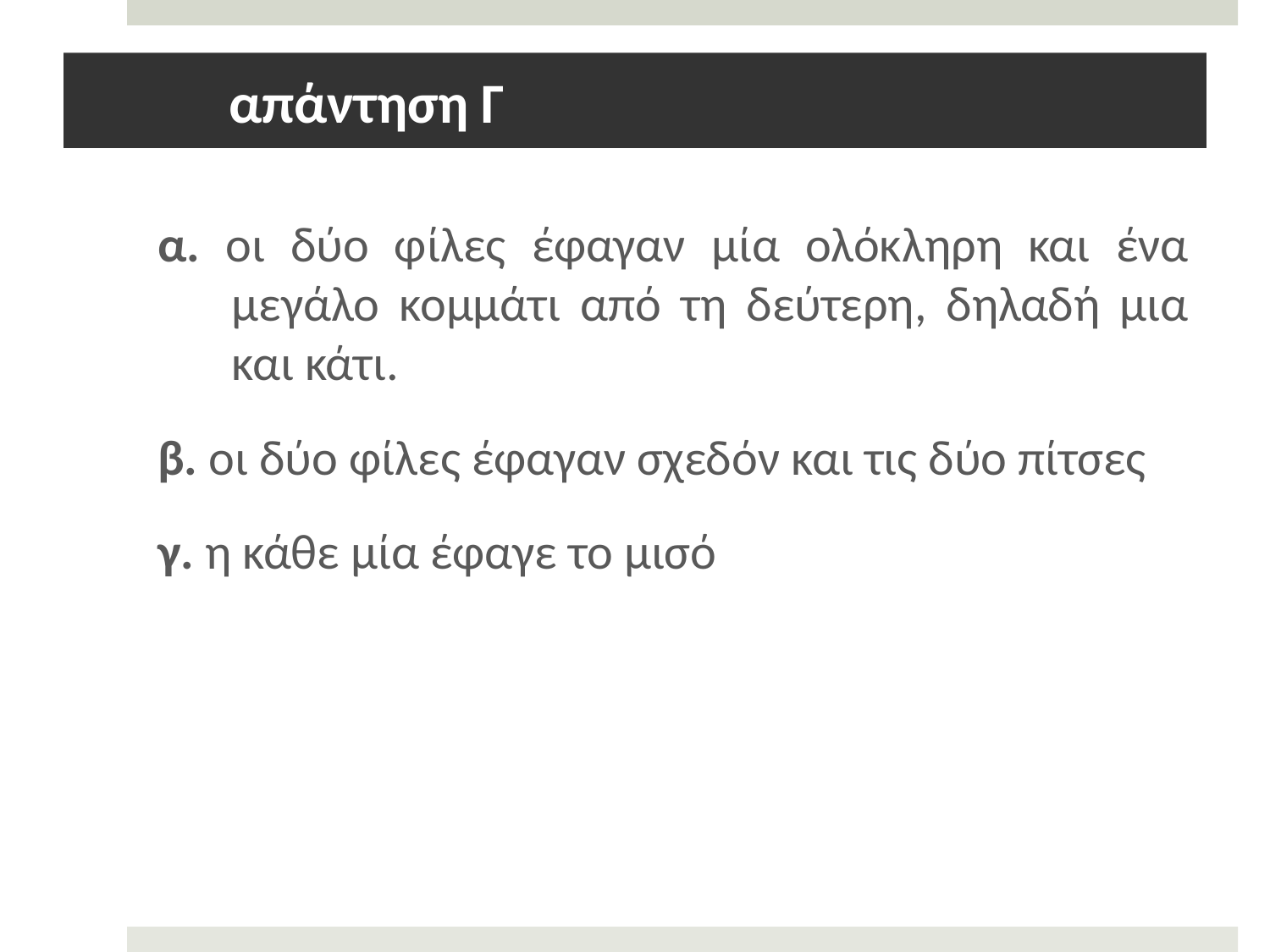

# απάντηση Γ
α. οι δύο φίλες έφαγαν μία ολόκληρη και ένα μεγάλο κομμάτι από τη δεύτερη, δηλαδή μια και κάτι.
β. οι δύο φίλες έφαγαν σχεδόν και τις δύο πίτσες
γ. η κάθε μία έφαγε το μισό